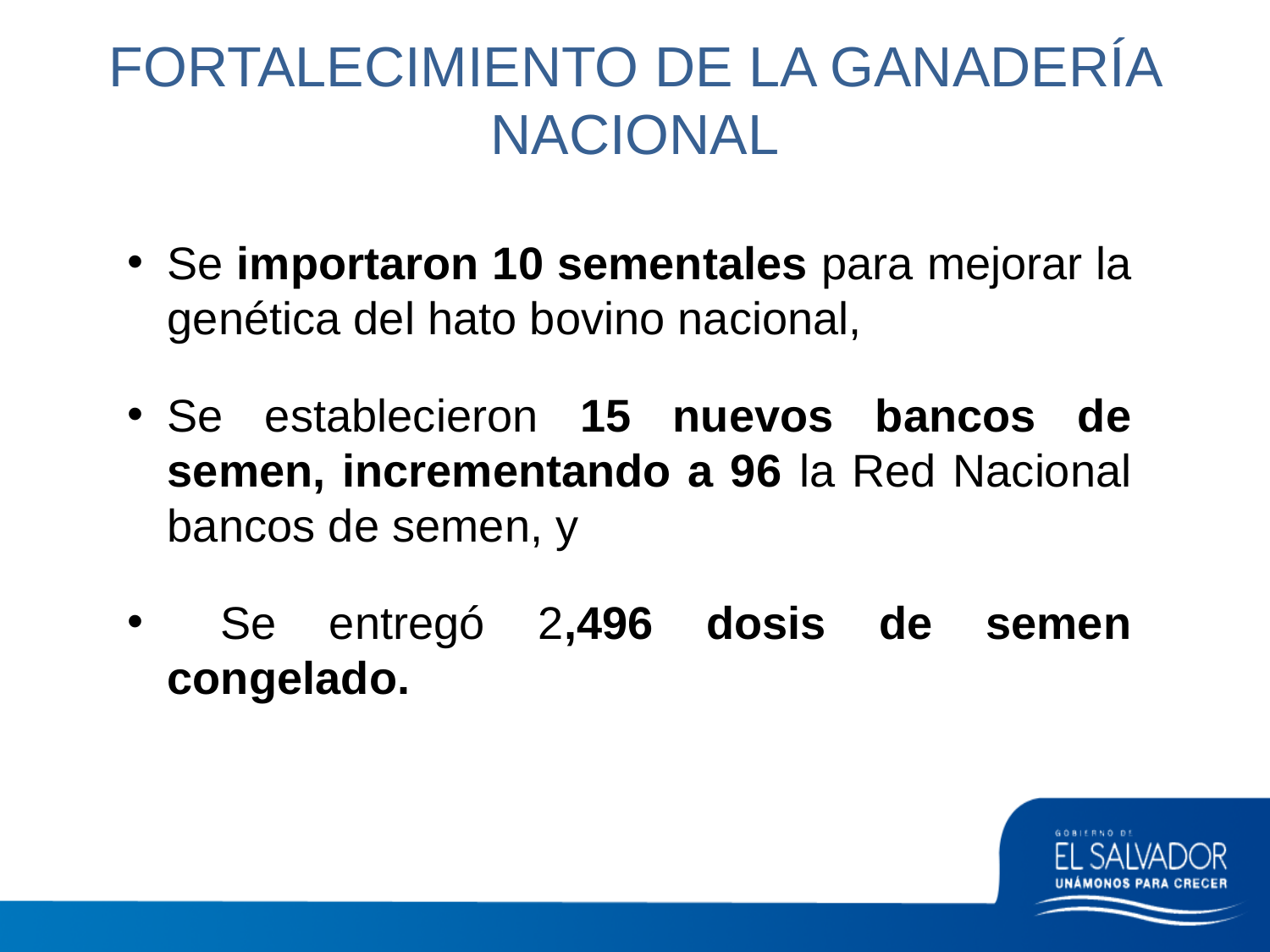

# FORTALECIMIENTO DE LA GANADERÍA NACIONAL
Se importaron 10 sementales para mejorar la genética del hato bovino nacional,
Se establecieron 15 nuevos bancos de semen, incrementando a 96 la Red Nacional bancos de semen, y
 Se entregó 2,496 dosis de semen congelado.